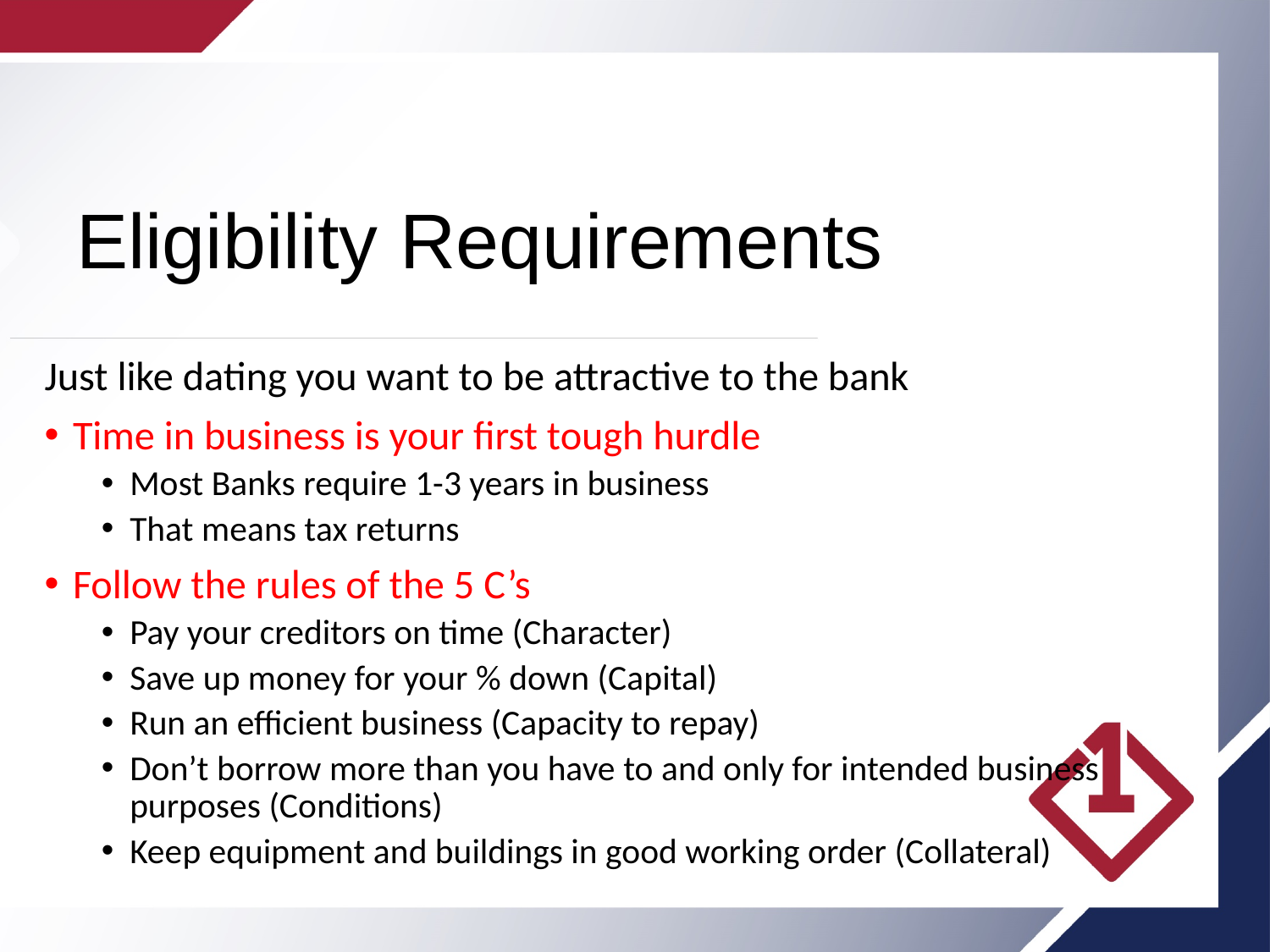

# Eligibility Requirements
Just like dating you want to be attractive to the bank
Time in business is your first tough hurdle
Most Banks require 1-3 years in business
That means tax returns
Follow the rules of the 5 C’s
Pay your creditors on time (Character)
Save up money for your % down (Capital)
Run an efficient business (Capacity to repay)
Don’t borrow more than you have to and only for intended business purposes (Conditions)
Keep equipment and buildings in good working order (Collateral)